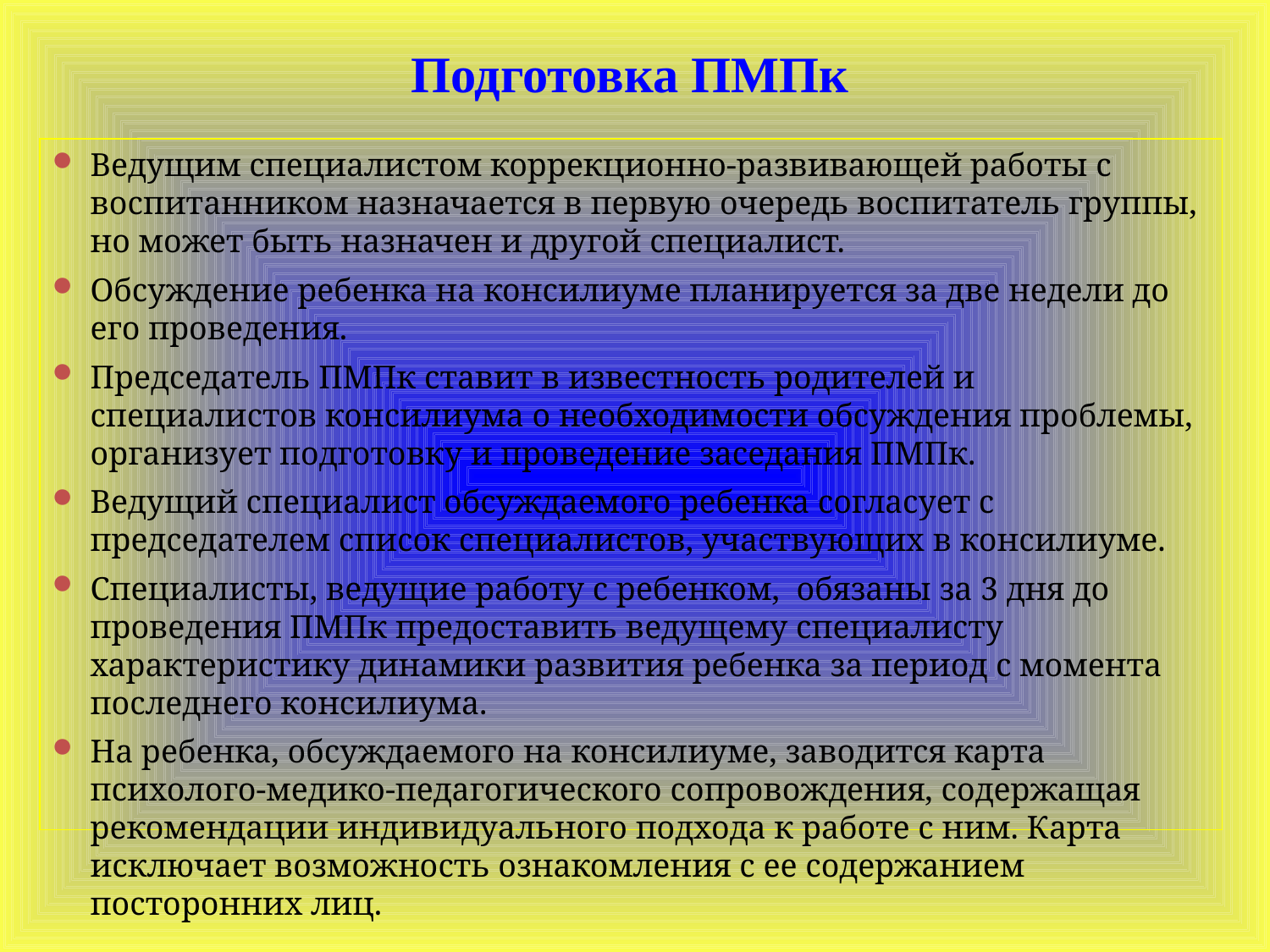

Подготовка ПМПк
Ведущим специалистом коррекционно-развивающей работы с воспитанником назначается в первую очередь воспитатель группы, но может быть назначен и другой специалист.
Обсуждение ребенка на консилиуме планируется за две недели до его проведения.
Председатель ПМПк ставит в известность родителей и специалистов консилиума о необходимости обсуждения проблемы, организует подготовку и проведение заседания ПМПк.
Ведущий специалист обсуждаемого ребенка согласует с председателем список специалистов, участвующих в консилиуме.
Специалисты, ведущие работу с ребенком,  обязаны за 3 дня до проведения ПМПк предоставить ведущему специалисту характеристику динамики развития ребенка за период с момента последнего консилиума.
На ребенка, обсуждаемого на консилиуме, заводится карта психолого-медико-педагогического сопровождения, содержащая рекомендации индивидуального подхода к работе с ним. Карта исключает возможность ознакомления с ее содержанием посторонних лиц.